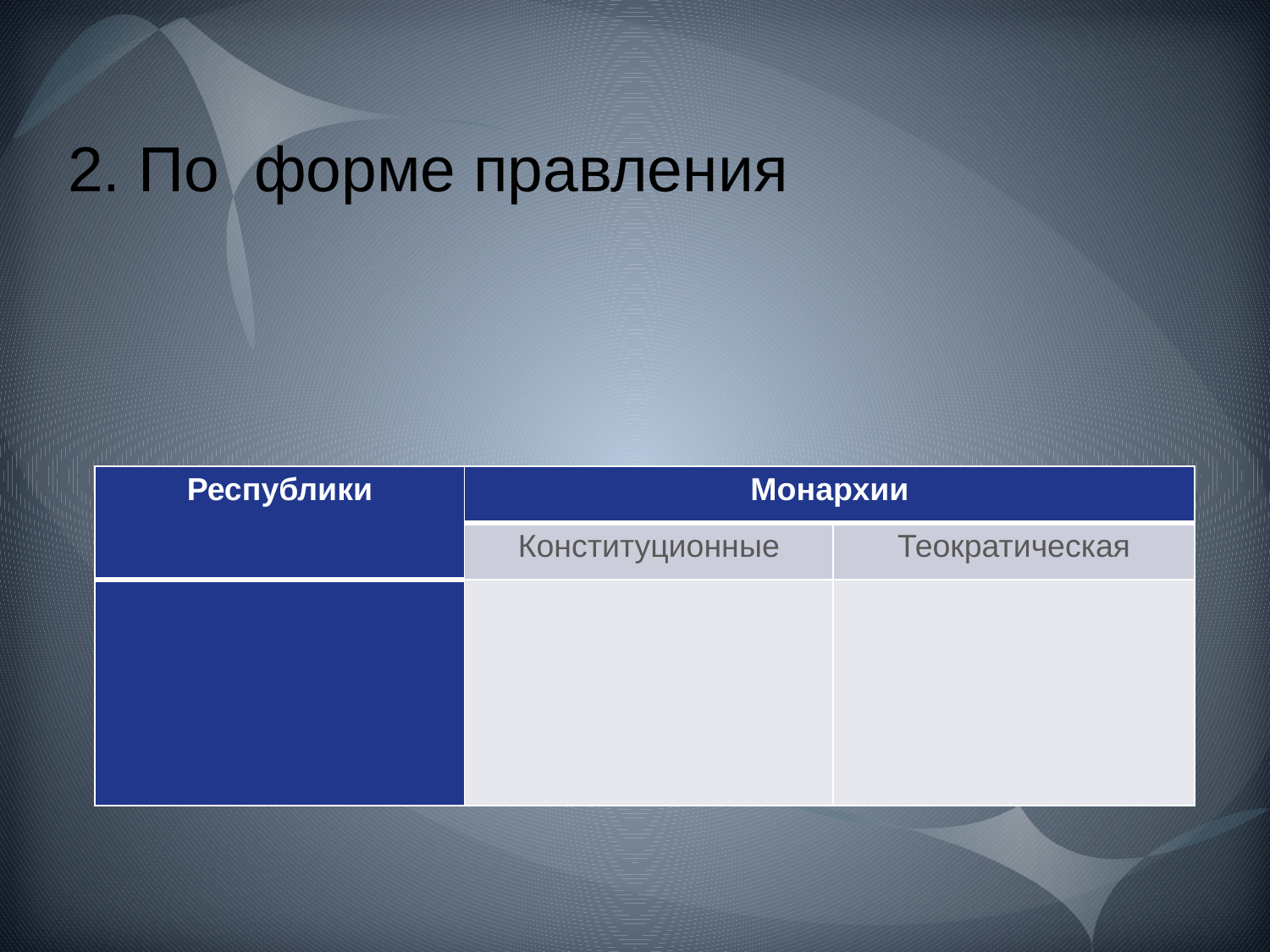

# 2. По  форме правления
| Республики | Монархии |  |
| --- | --- | --- |
|  | Конституционные | Теократическая |
|  |  |  |